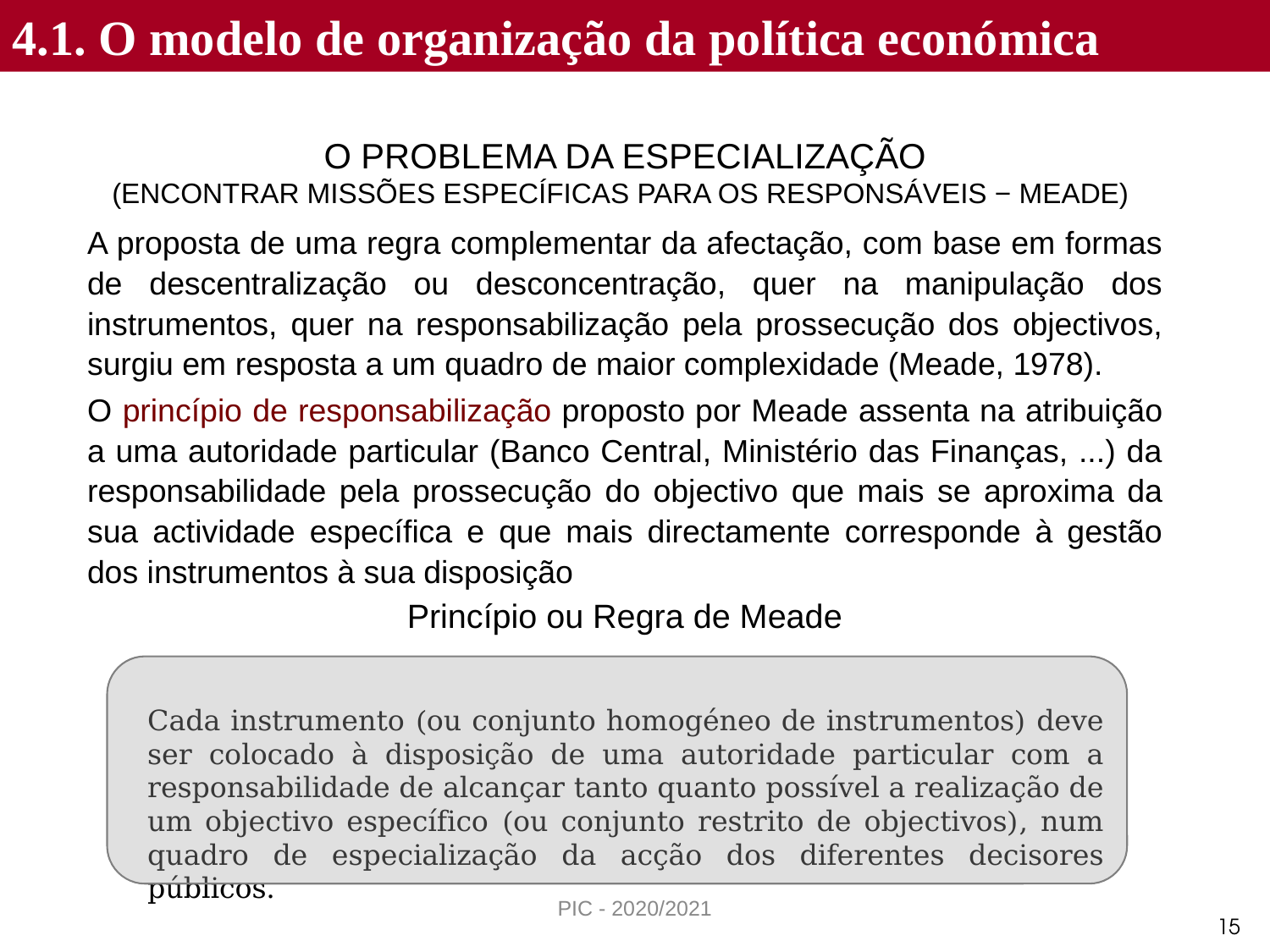

4.1. O modelo de organização da política económica
O PROBLEMA DA ESPECIALIZAÇÃO
(ENCONTRAR MISSÕES ESPECÍFICAS PARA OS RESPONSÁVEIS − MEADE)
A proposta de uma regra complementar da afectação, com base em formas de descentralização ou desconcentração, quer na manipulação dos instrumentos, quer na responsabilização pela prossecução dos objectivos, surgiu em resposta a um quadro de maior complexidade (Meade, 1978).
O princípio de responsabilização proposto por Meade assenta na atribuição a uma autoridade particular (Banco Central, Ministério das Finanças, ...) da responsabilidade pela prossecução do objectivo que mais se aproxima da sua actividade específica e que mais directamente corresponde à gestão dos instrumentos à sua disposição
Princípio ou Regra de Meade

Cada instrumento (ou conjunto homogéneo de instrumentos) deve ser colocado à disposição de uma autoridade particular com a responsabilidade de alcançar tanto quanto possível a realização de um objectivo específico (ou conjunto restrito de objectivos), num quadro de especialização da acção dos diferentes decisores públicos.
PIC - 2020/2021
15